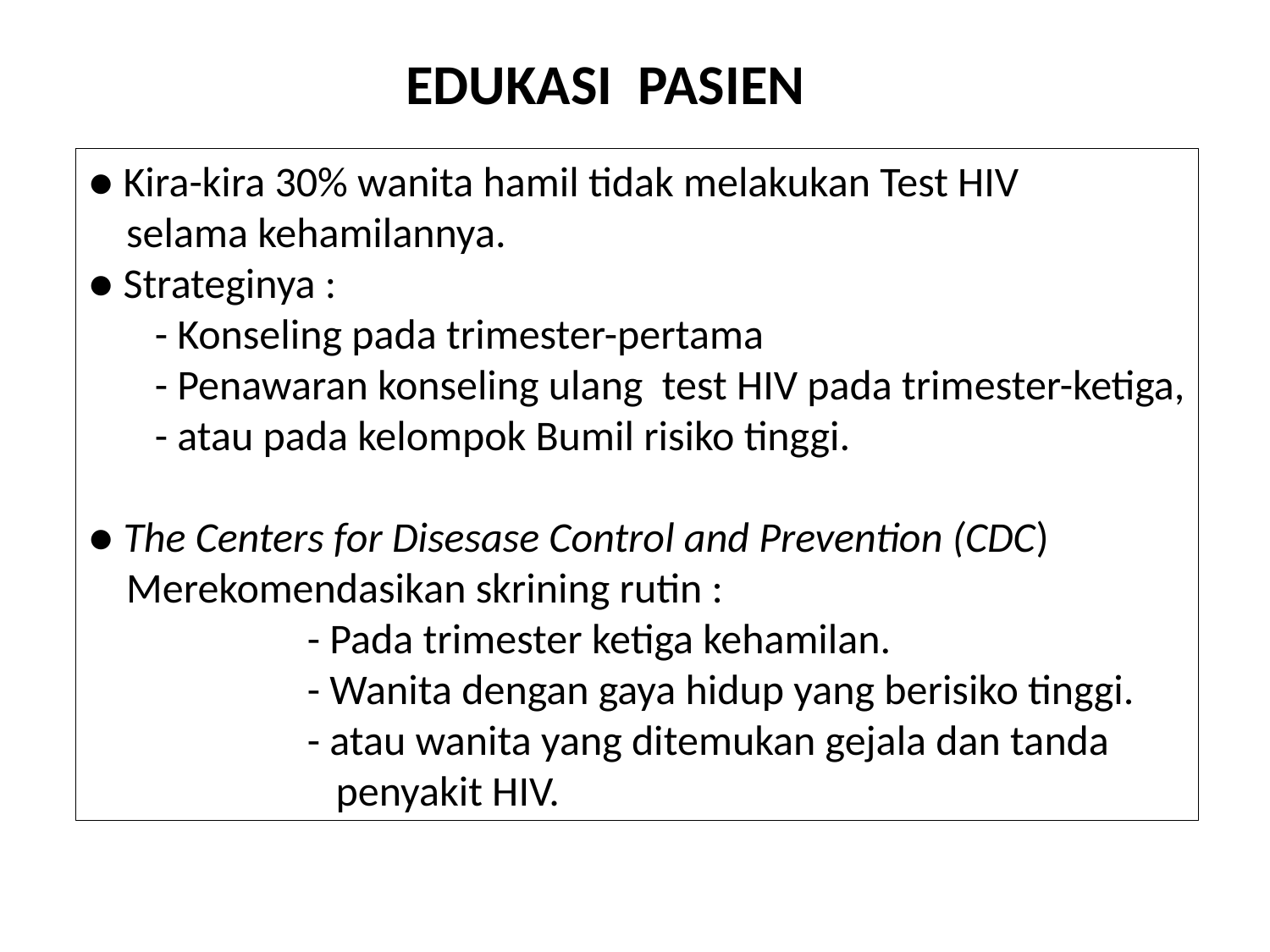

EDUKASI  PASIEN
● Kira-kira 30% wanita hamil tidak melakukan Test HIV
    selama kehamilannya.
● Strateginya :
       - Konseling pada trimester-pertama
       - Penawaran konseling ulang  test HIV pada trimester-ketiga,
       - atau pada kelompok Bumil risiko tinggi.

● The Centers for Disesase Control and Prevention (CDC)
    Merekomendasikan skrining rutin :
                       - Pada trimester ketiga kehamilan.
                       - Wanita dengan gaya hidup yang berisiko tinggi.
                       - atau wanita yang ditemukan gejala dan tanda
                          penyakit HIV.